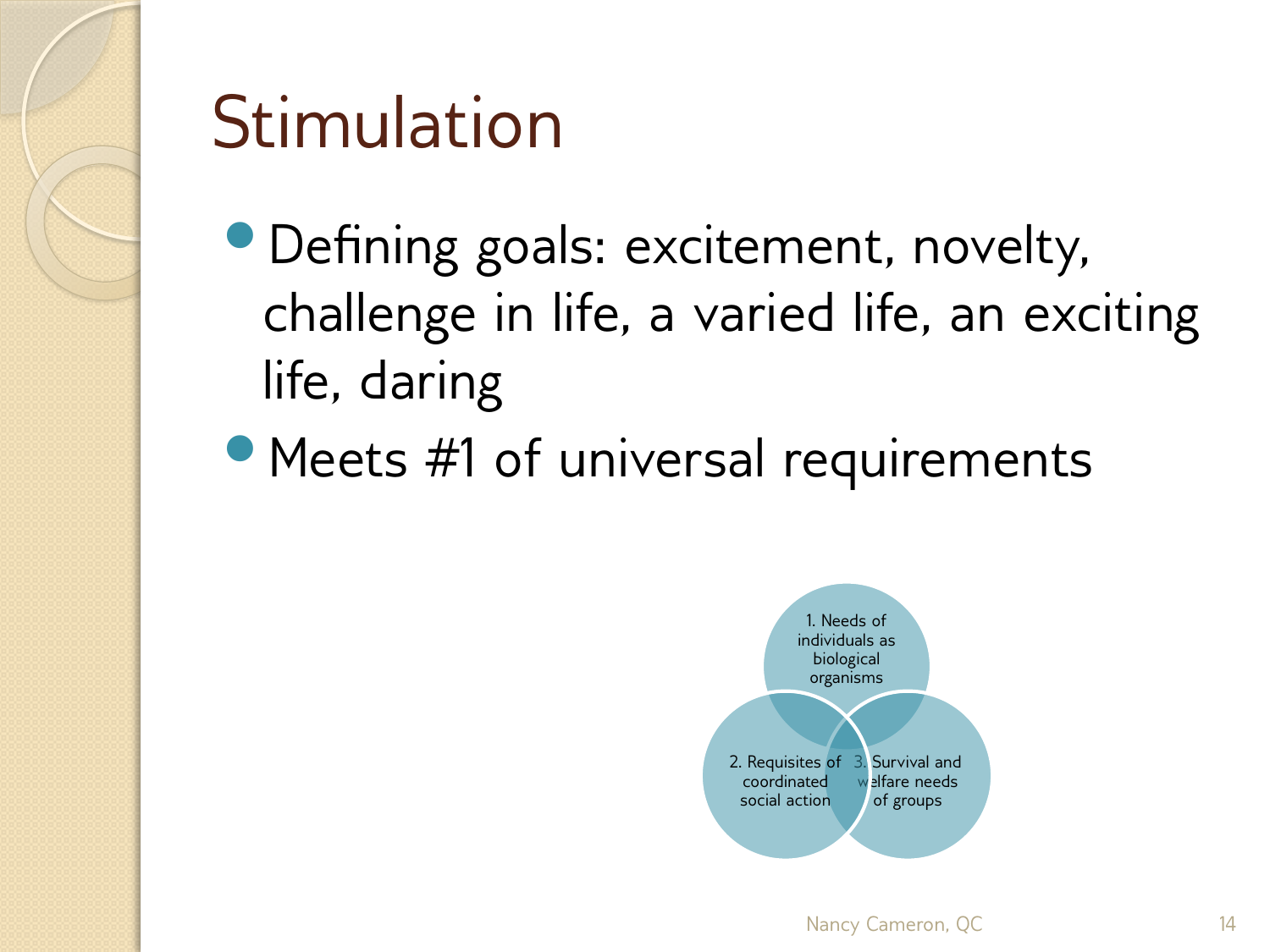

# Stimulation
Defining goals: excitement, novelty, challenge in life, a varied life, an exciting life, daring
Meets #1 of universal requirements
1. Needs of individuals as biological organisms
3. Survival and welfare needs of groups
2. Requisites of coordinated social action
Nancy Cameron, QC
14